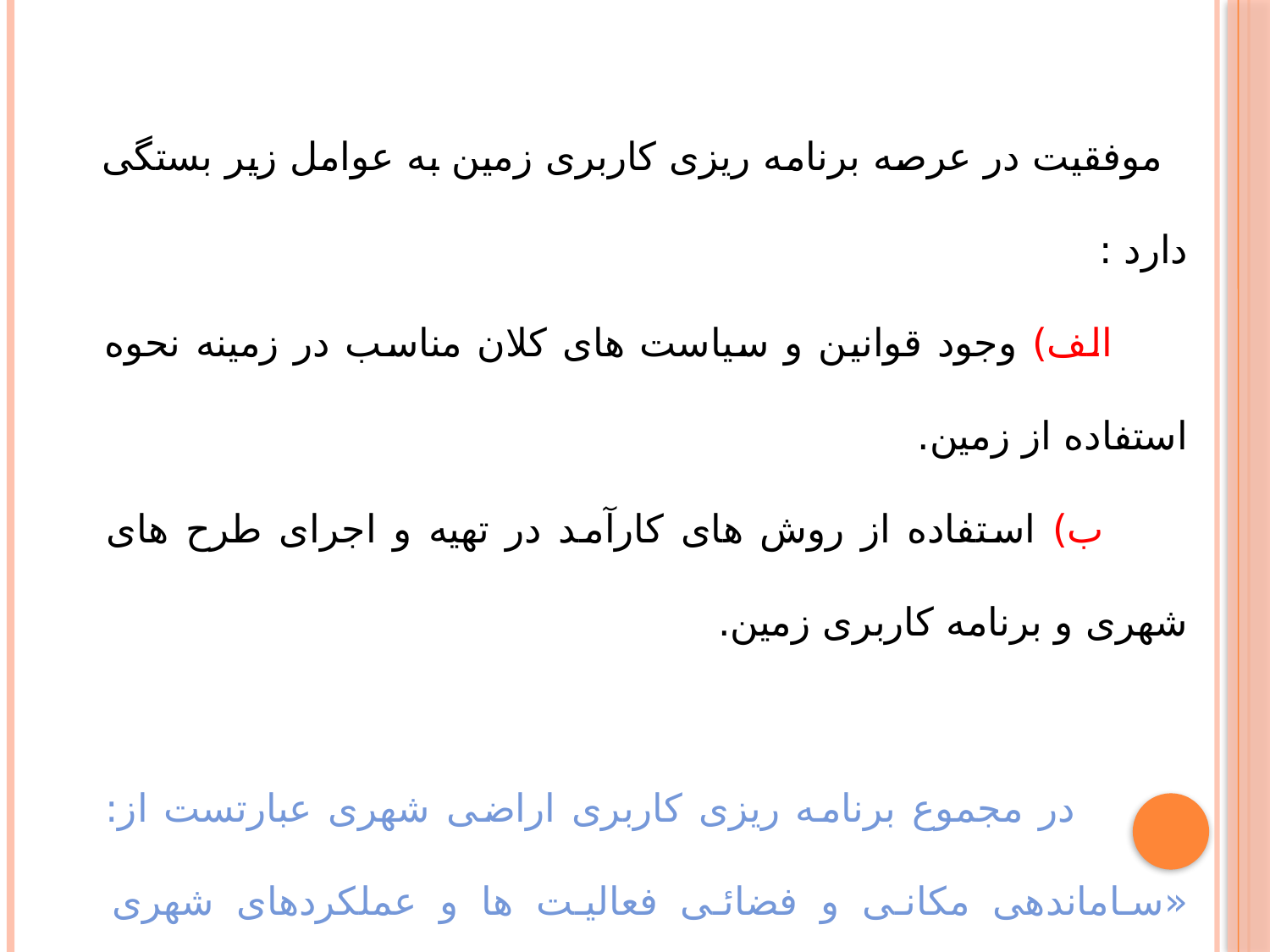

موفقیت در عرصه برنامه ریزی کاربری زمین به عوامل زیر بستگی دارد :
     الف) وجود قوانین و سیاست های کلان مناسب در زمینه نحوه استفاده از زمین.
     ب) استفاده از روش های کارآمد در تهیه و اجرای طرح های شهری و برنامه کاربری زمین.

       در مجموع برنامه ریزی کاربری اراضی شهری عبارتست از: «ساماندهی مکانی و فضائی فعالیت ها و عملکردهای شهری براساس نیازها و خواست های مردم شهر».